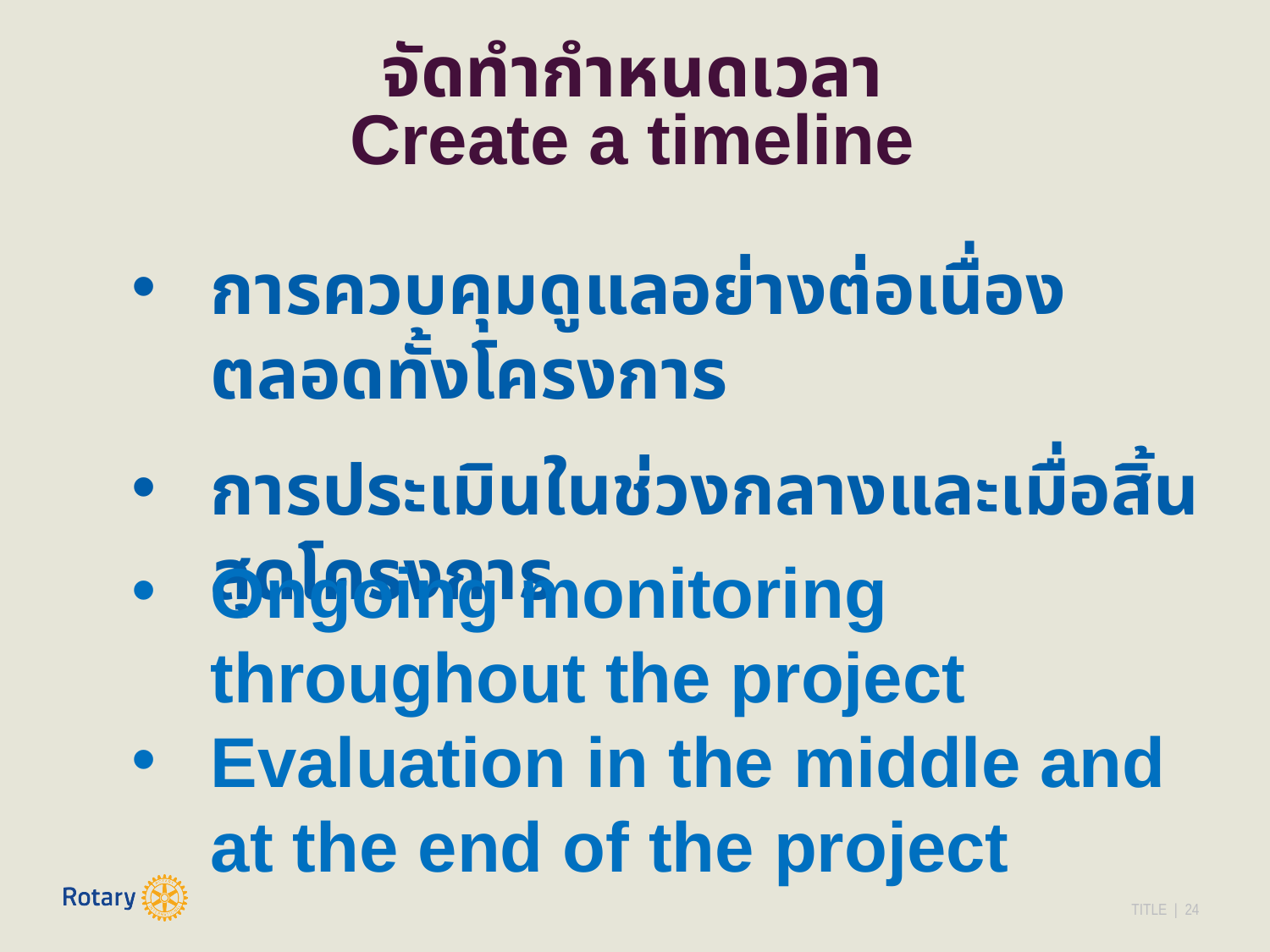

จัดทำกำหนดเวลา
Create a timeline
การควบคุมดูแลอย่างต่อเนื่องตลอดทั้งโครงการ
การประเมินในช่วงกลางและเมื่อสิ้นสุดโครงการ
Ongoing monitoring throughout the project
Evaluation in the middle and at the end of the project